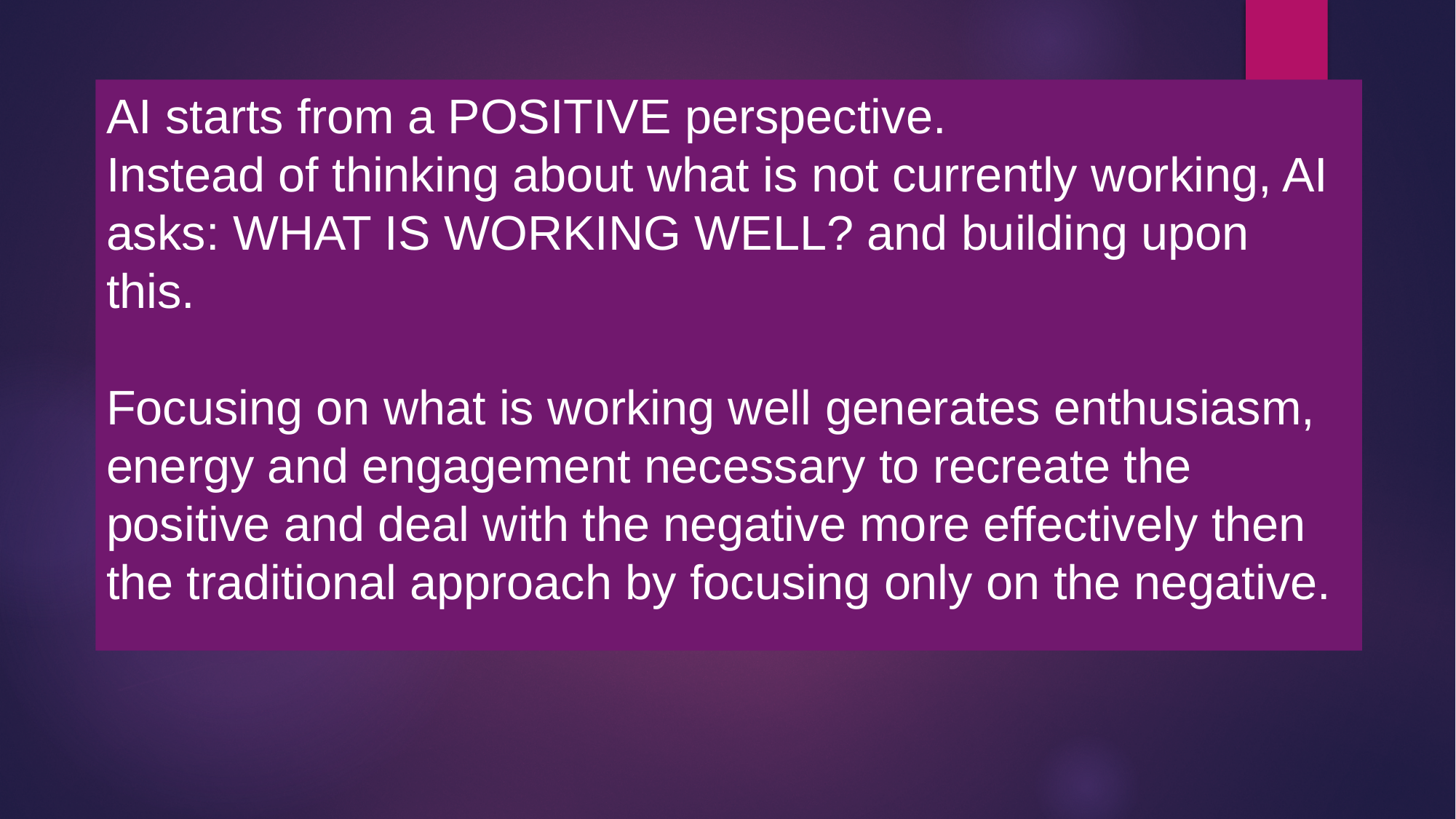

AI starts from a POSITIVE perspective.
Instead of thinking about what is not currently working, AI asks: WHAT IS WORKING WELL? and building upon this.

Focusing on what is working well generates enthusiasm, energy and engagement necessary to recreate the positive and deal with the negative more effectively then the traditional approach by focusing only on the negative.